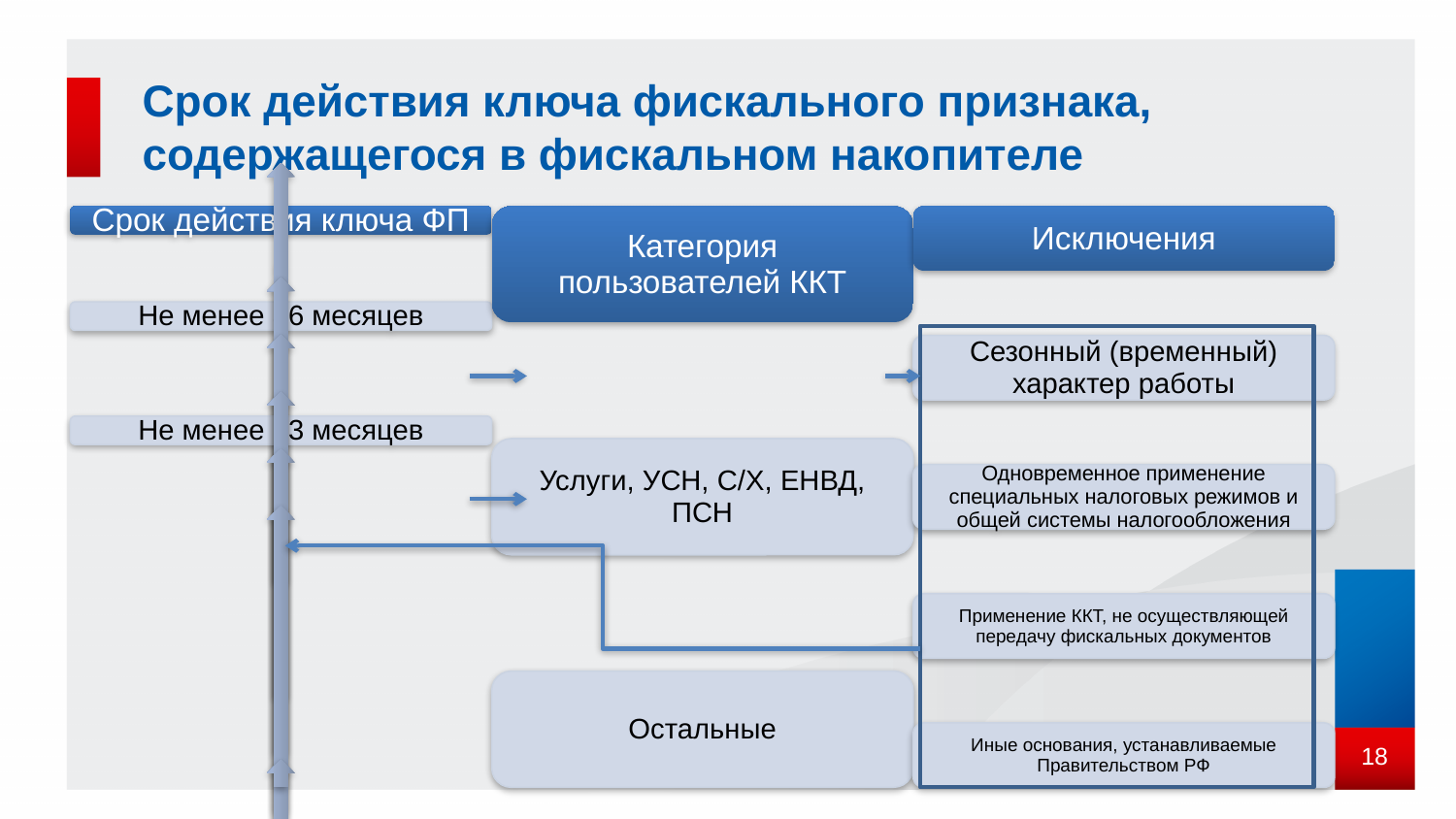

# Срок действия ключа фискального признака, содержащегося в фискальном накопителе
Срок действия ключа ФП
Не менее 36 месяцев
Категория пользователей ККТ
Услуги, УСН, С/Х, ЕНВД, ПСН
Остальные
Исключения
Сезонный (временный) характер работы
Одновременное применение специальных налоговых режимов и общей системы налогообложения
Применение ККТ, не осуществляющей передачу фискальных документов
Иные основания, устанавливаемые Правительством РФ
Не менее 13 месяцев

18